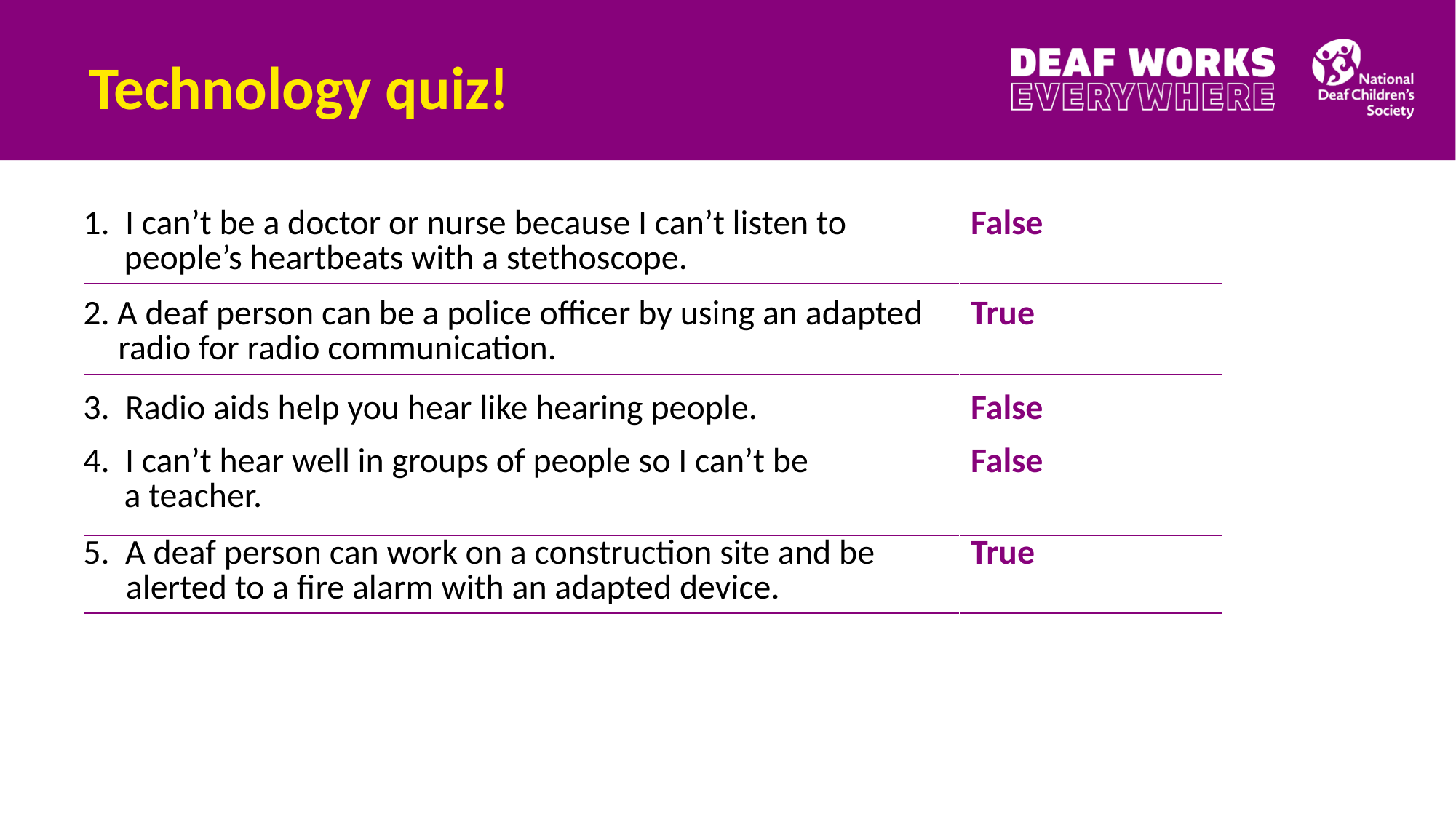

# Technology quiz!
| 1. I can’t be a doctor or nurse because I can’t listen to people’s heartbeats with a stethoscope. |
| --- |
| False |
| --- |
| True |
| --- |
| 2. A deaf person can be a police officer by using an adapted radio for radio communication. |
| --- |
| 3. Radio aids help you hear like hearing people. |
| --- |
| False |
| --- |
| 4. I can’t hear well in groups of people so I can’t be a teacher. |
| --- |
| False |
| --- |
| 5. A deaf person can work on a construction site and be alerted to a fire alarm with an adapted device. |
| --- |
| True |
| --- |